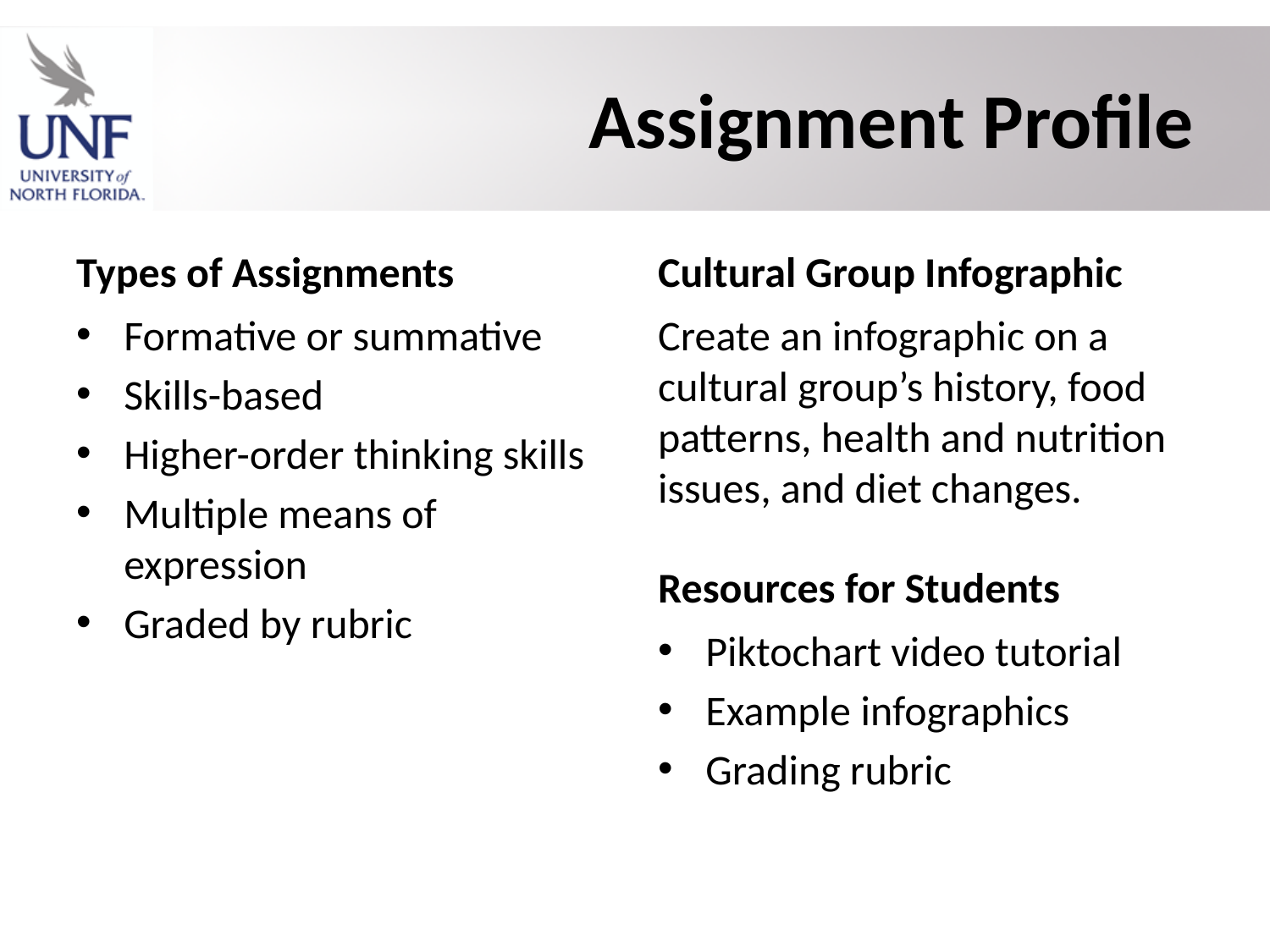

# Assignment Profile
Types of Assignments
Cultural Group Infographic
Formative or summative
Skills-based
Higher-order thinking skills
Multiple means of expression
Graded by rubric
Create an infographic on a cultural group’s history, food patterns, health and nutrition issues, and diet changes.

Resources for Students
Piktochart video tutorial
Example infographics
Grading rubric